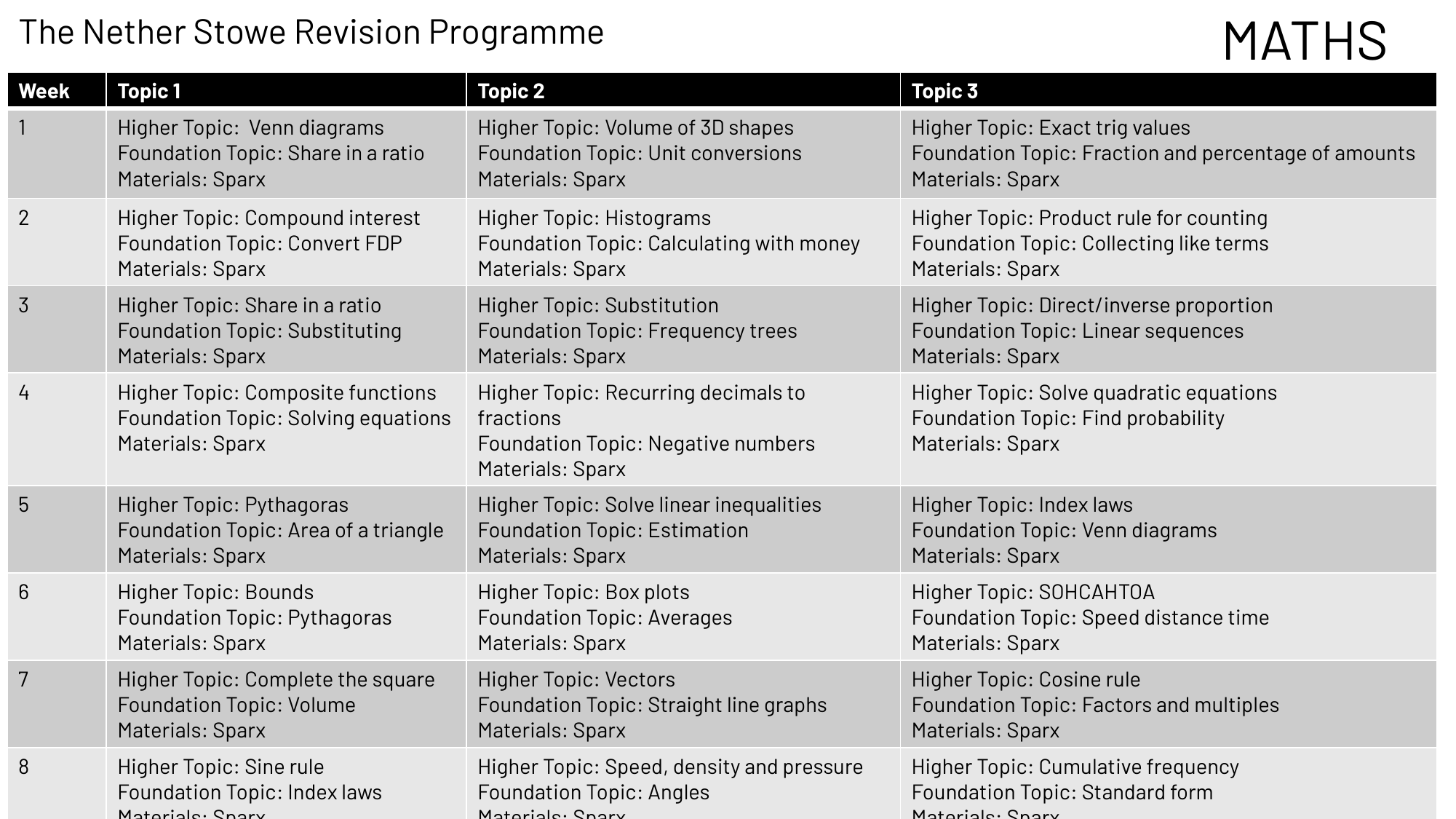

MATHS
# The Nether Stowe Revision Programme
| Week | Topic 1 | Topic 2 | Topic 3 |
| --- | --- | --- | --- |
| 1 | Higher Topic: Venn diagrams Foundation Topic: Share in a ratio Materials: Sparx | Higher Topic: Volume of 3D shapes Foundation Topic: Unit conversions Materials: Sparx | Higher Topic: Exact trig values Foundation Topic: Fraction and percentage of amounts Materials: Sparx |
| 2 | Higher Topic: Compound interest Foundation Topic: Convert FDP Materials: Sparx | Higher Topic: Histograms Foundation Topic: Calculating with money Materials: Sparx | Higher Topic: Product rule for counting Foundation Topic: Collecting like terms Materials: Sparx |
| 3 | Higher Topic: Share in a ratio Foundation Topic: Substituting Materials: Sparx | Higher Topic: Substitution Foundation Topic: Frequency trees Materials: Sparx | Higher Topic: Direct/inverse proportion Foundation Topic: Linear sequences Materials: Sparx |
| 4 | Higher Topic: Composite functions Foundation Topic: Solving equations Materials: Sparx | Higher Topic: Recurring decimals to fractions Foundation Topic: Negative numbers Materials: Sparx | Higher Topic: Solve quadratic equations Foundation Topic: Find probability Materials: Sparx |
| 5 | Higher Topic: Pythagoras Foundation Topic: Area of a triangle Materials: Sparx | Higher Topic: Solve linear inequalities Foundation Topic: Estimation Materials: Sparx | Higher Topic: Index laws Foundation Topic: Venn diagrams Materials: Sparx |
| 6 | Higher Topic: Bounds Foundation Topic: Pythagoras Materials: Sparx | Higher Topic: Box plots Foundation Topic: Averages Materials: Sparx | Higher Topic: SOHCAHTOA Foundation Topic: Speed distance time Materials: Sparx |
| 7 | Higher Topic: Complete the square Foundation Topic: Volume Materials: Sparx | Higher Topic: Vectors Foundation Topic: Straight line graphs Materials: Sparx | Higher Topic: Cosine rule Foundation Topic: Factors and multiples Materials: Sparx |
| 8 | Higher Topic: Sine rule Foundation Topic: Index laws Materials: Sparx | Higher Topic: Speed, density and pressure Foundation Topic: Angles Materials: Sparx | Higher Topic: Cumulative frequency Foundation Topic: Standard form Materials: Sparx |